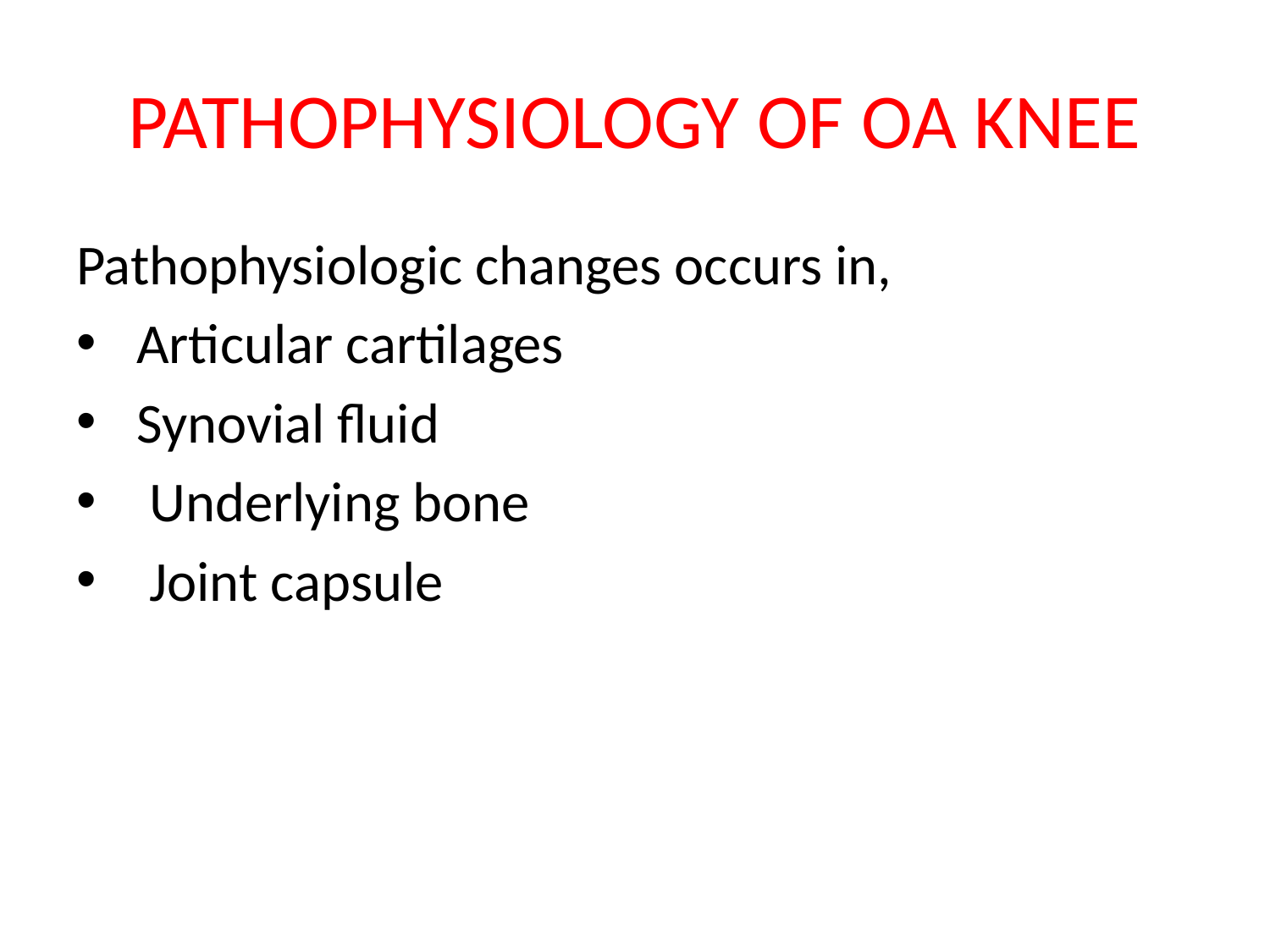

# PATHOPHYSIOLOGY OF OA KNEE
Pathophysiologic changes occurs in,
 Articular cartilages
 Synovial fluid
  Underlying bone
  Joint capsule